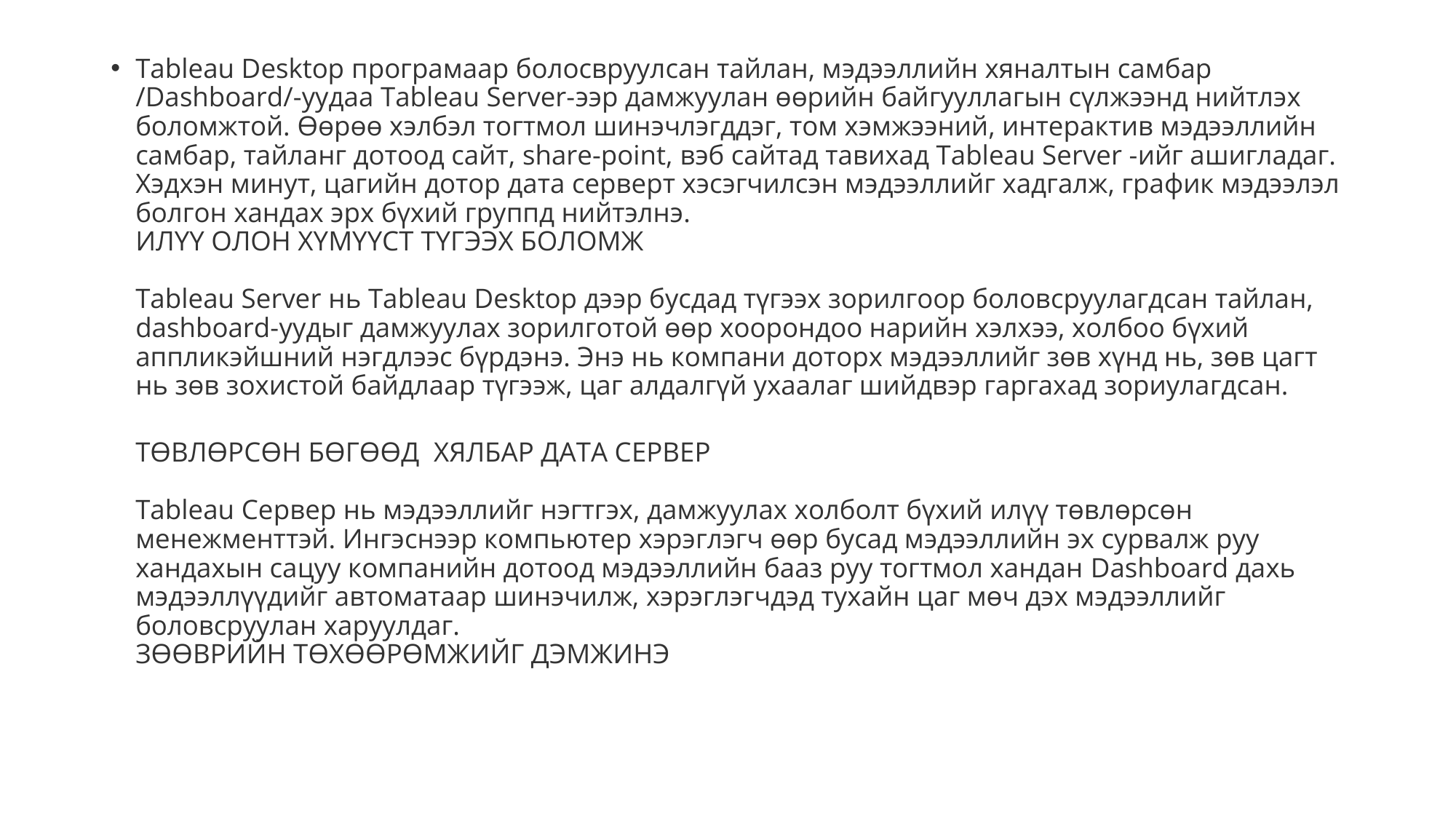

Tableau Desktop програмаар болосвруулсан тайлан, мэдээллийн хяналтын самбар /Dashboard/-уудаа Tableau Server-ээр дамжуулан өөрийн байгууллагын сүлжээнд нийтлэх боломжтой. Өөрөө хэлбэл тогтмол шинэчлэгддэг, том хэмжээний, интерактив мэдээллийн самбар, тайланг дотоод сайт, share-point, вэб сайтад тавихад Tableau Server -ийг ашигладаг. Хэдхэн минут, цагийн дотор дата серверт хэсэгчилсэн мэдээллийг хадгалж, график мэдээлэл болгон хандах эрх бүхий группд нийтэлнэ.
ИЛҮҮ ОЛОН ХҮМҮҮСТ ТҮГЭЭХ БОЛОМЖ
Tableau Server нь Tableau Desktop дээр бусдад түгээх зорилгоор боловсруулагдсан тайлан, dashboard-уудыг дамжуулах зорилготой өөр хоорондоо нарийн хэлхээ, холбоо бүхий аппликэйшний нэгдлээс бүрдэнэ. Энэ нь компани доторх мэдээллийг зөв хүнд нь, зөв цагт нь зөв зохистой байдлаар түгээж, цаг алдалгүй ухаалаг шийдвэр гаргахад зориулагдсан.
ТӨВЛӨРСӨН БӨГӨӨД  ХЯЛБАР ДАТА СЕРВЕР
Tableau Сервер нь мэдээллийг нэгтгэх, дамжуулах холболт бүхий илүү төвлөрсөн менежменттэй. Ингэснээр компьютер хэрэглэгч өөр бусад мэдээллийн эх сурвалж руу хандахын сацуу компанийн дотоод мэдээллийн бааз руу тогтмол хандан Dashboard дахь мэдээллүүдийг автоматаар шинэчилж, хэрэглэгчдэд тухайн цаг мөч дэх мэдээллийг боловсруулан харуулдаг.
ЗӨӨВРИЙН ТӨХӨӨРӨМЖИЙГ ДЭМЖИНЭ